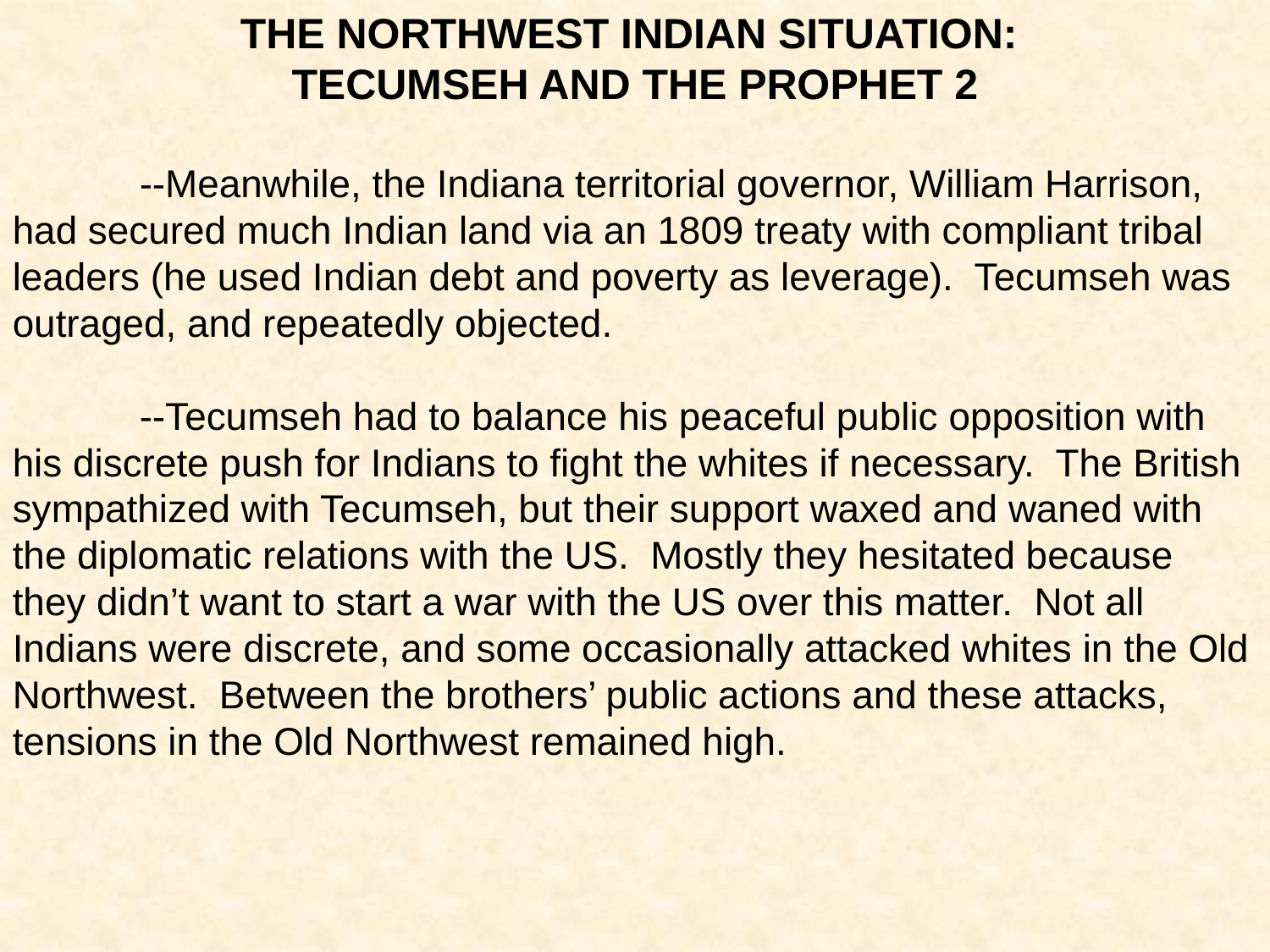

THE NORTHWEST INDIAN SITUATION:
TECUMSEH AND THE PROPHET 2

	--Meanwhile, the Indiana territorial governor, William Harrison, had secured much Indian land via an 1809 treaty with compliant tribal leaders (he used Indian debt and poverty as leverage).  Tecumseh was outraged, and repeatedly objected.

	--Tecumseh had to balance his peaceful public opposition with his discrete push for Indians to fight the whites if necessary.  The British sympathized with Tecumseh, but their support waxed and waned with the diplomatic relations with the US.  Mostly they hesitated because they didn’t want to start a war with the US over this matter.  Not all Indians were discrete, and some occasionally attacked whites in the Old Northwest.  Between the brothers’ public actions and these attacks, tensions in the Old Northwest remained high.